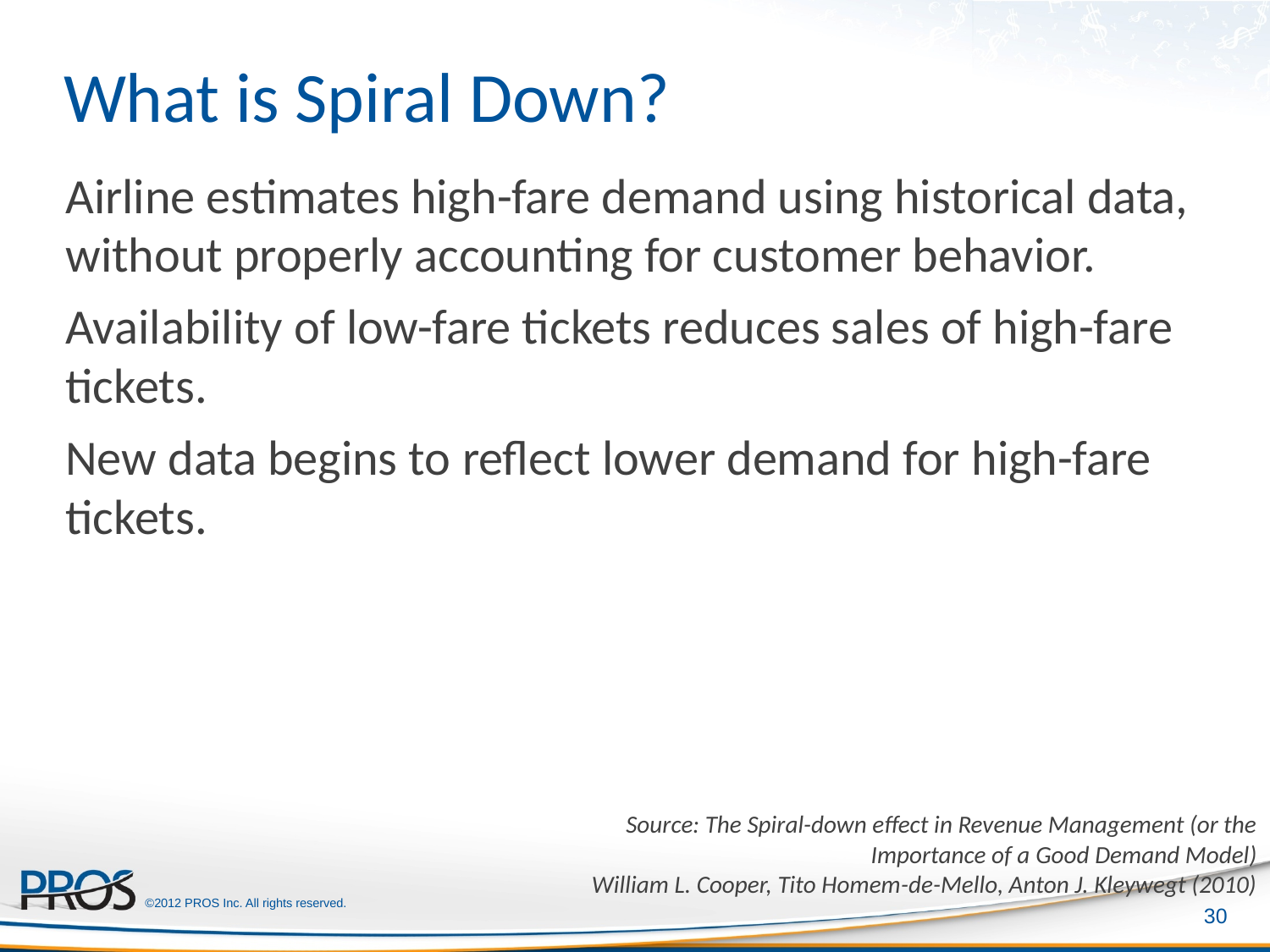

# What is Spiral Down?
Airline estimates high-fare demand using historical data, without properly accounting for customer behavior.
Availability of low-fare tickets reduces sales of high-fare tickets.
New data begins to reflect lower demand for high-fare tickets.
Source: The Spiral-down effect in Revenue Management (or the Importance of a Good Demand Model)
William L. Cooper, Tito Homem-de-Mello, Anton J. Kleywegt (2010)
30